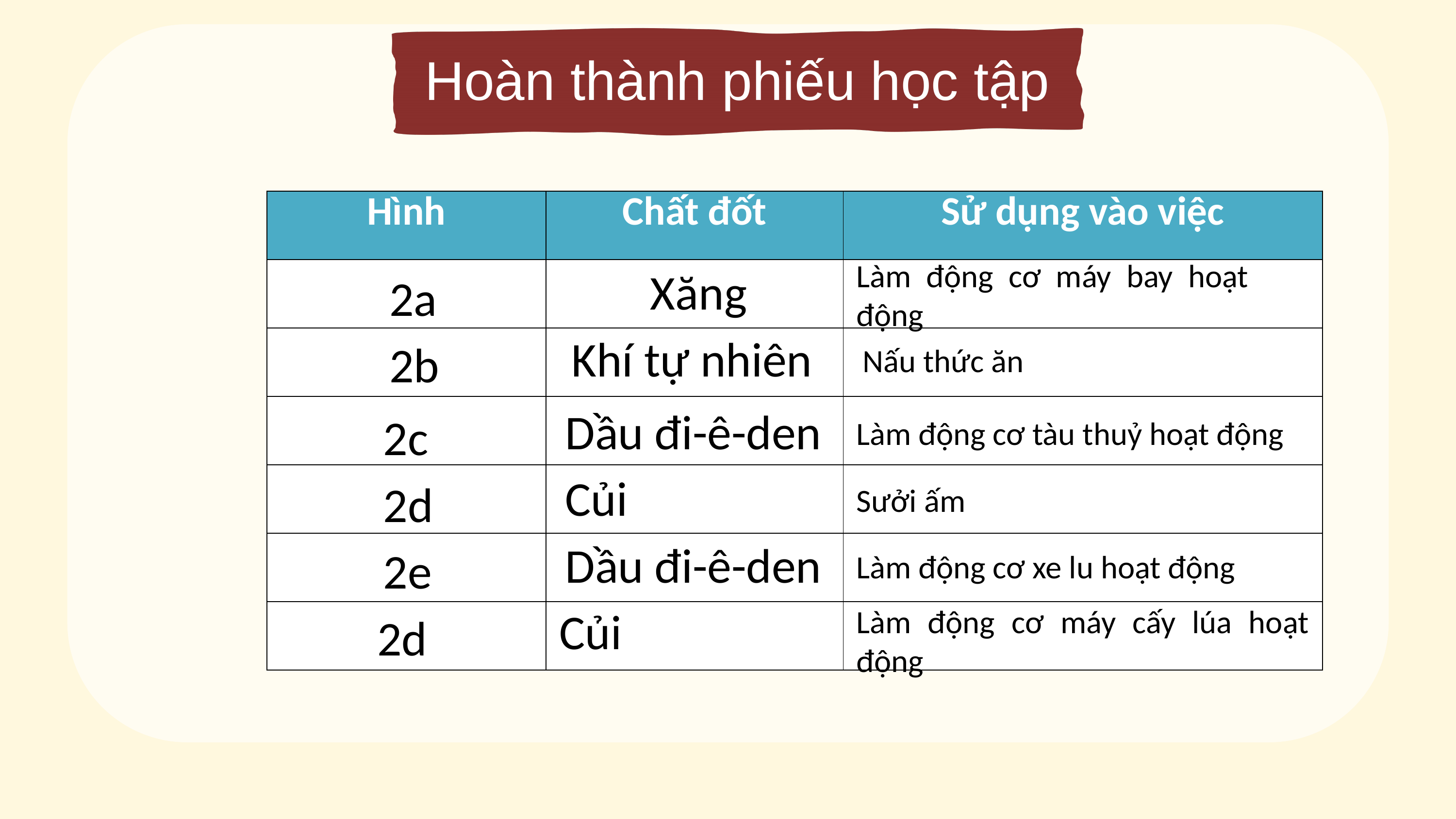

Hoàn thành phiếu học tập
| Hình | Chất đốt | Sử dụng vào việc |
| --- | --- | --- |
|  |  |  |
|  |  |  |
|  |  |  |
|  |  |  |
|  |  |  |
|  |  |  |
Làm động cơ máy bay hoạt động
Xăng
2a
Khí tự nhiên
2b
Nấu thức ăn
Dầu đi-ê-den
2c
Làm động cơ tàu thuỷ hoạt động
Củi
2d
Sưởi ấm
Dầu đi-ê-den
2e
Làm động cơ xe lu hoạt động
Củi
Làm động cơ máy cấy lúa hoạt động
2d